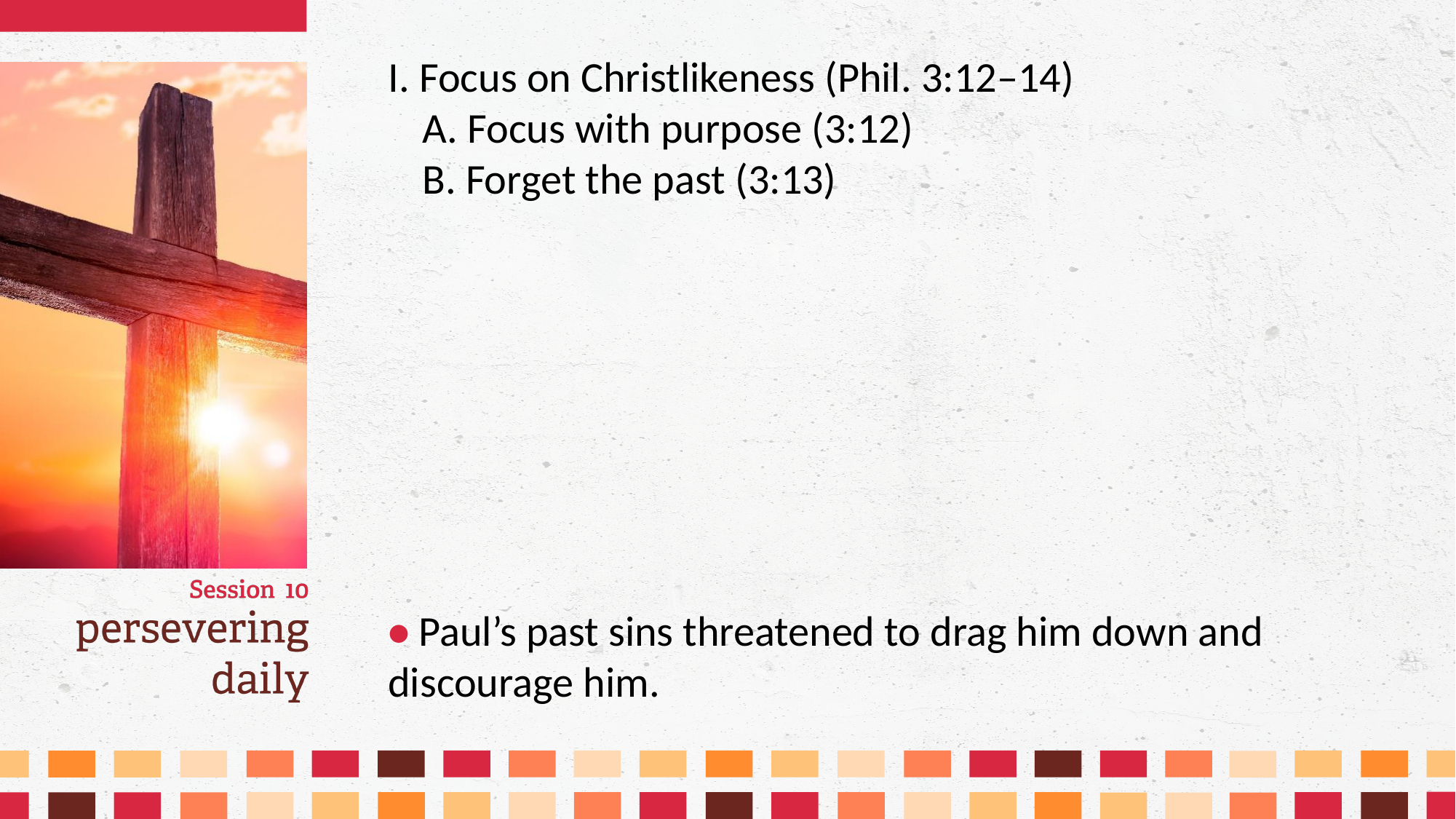

I. Focus on Christlikeness (Phil. 3:12–14)
	A. Focus with purpose (3:12)
	B. Forget the past (3:13)
• Paul’s past sins threatened to drag him down and discourage him.